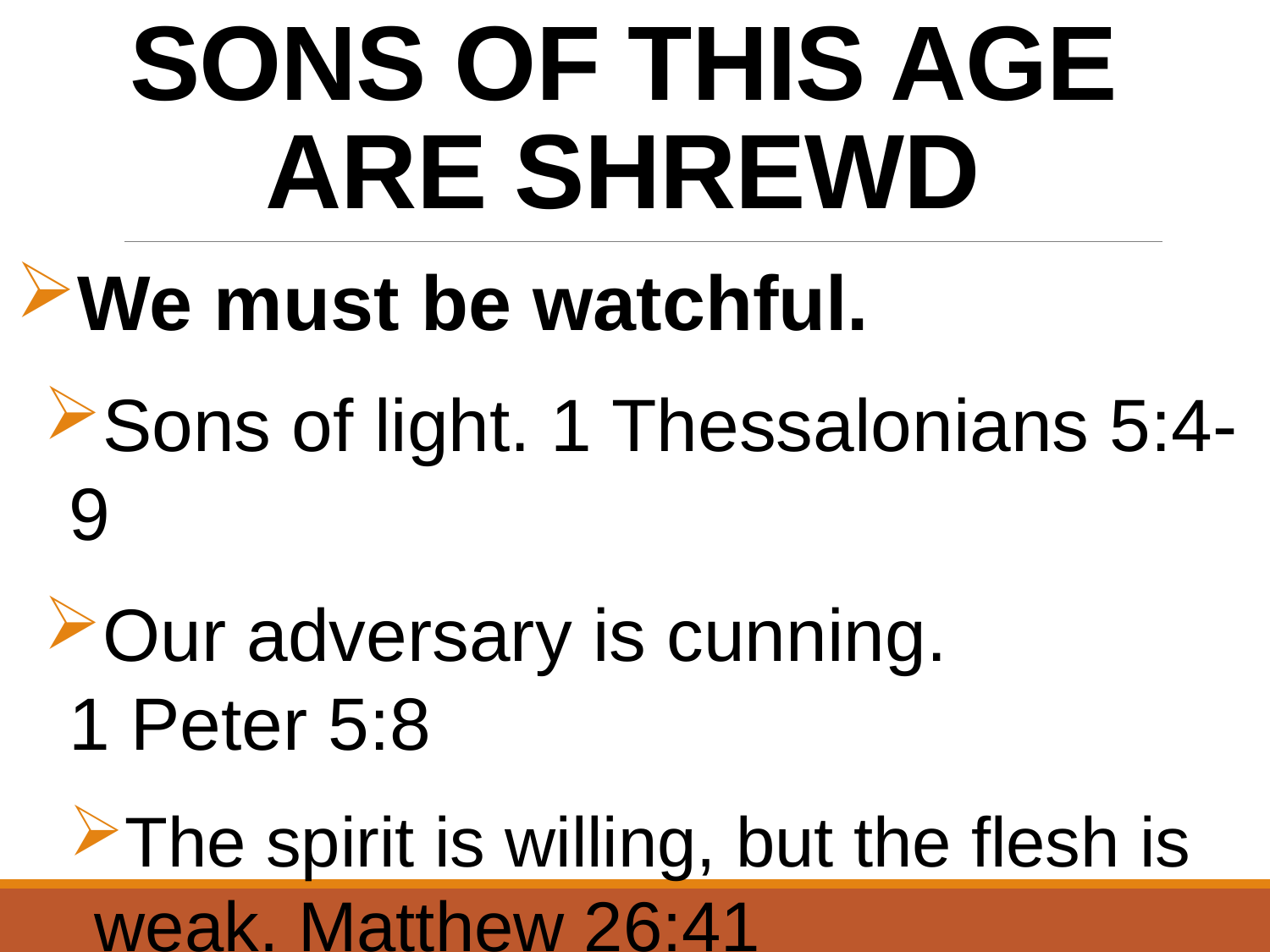

# Sons of this Age are Shrewd
We must be watchful.
Sons of light. 1 Thessalonians 5:4-9
Our adversary is cunning.
1 Peter 5:8
The spirit is willing, but the flesh is weak. Matthew 26:41
6